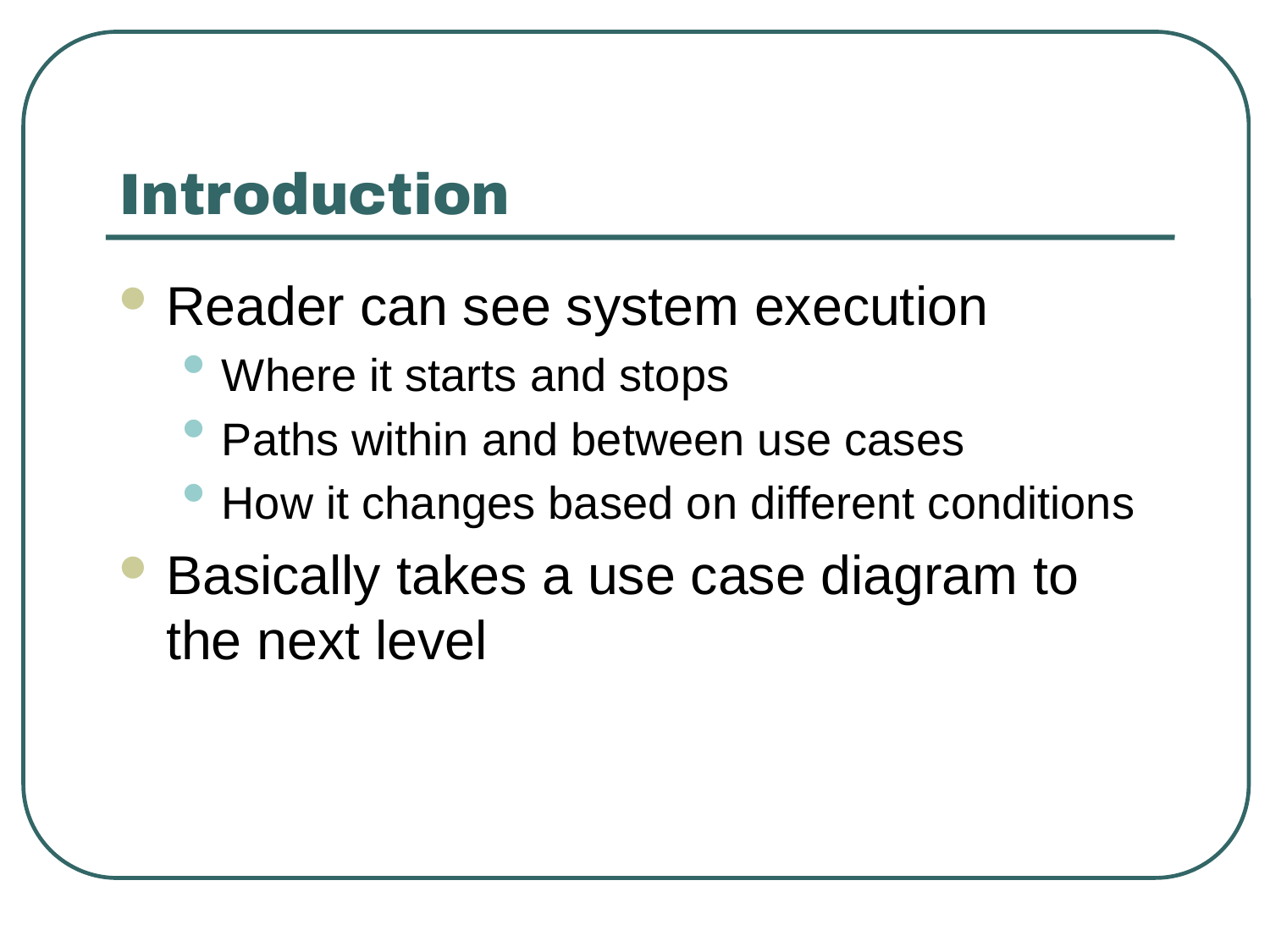

# Introduction
Reader can see system execution
Where it starts and stops
Paths within and between use cases
How it changes based on different conditions
Basically takes a use case diagram to the next level